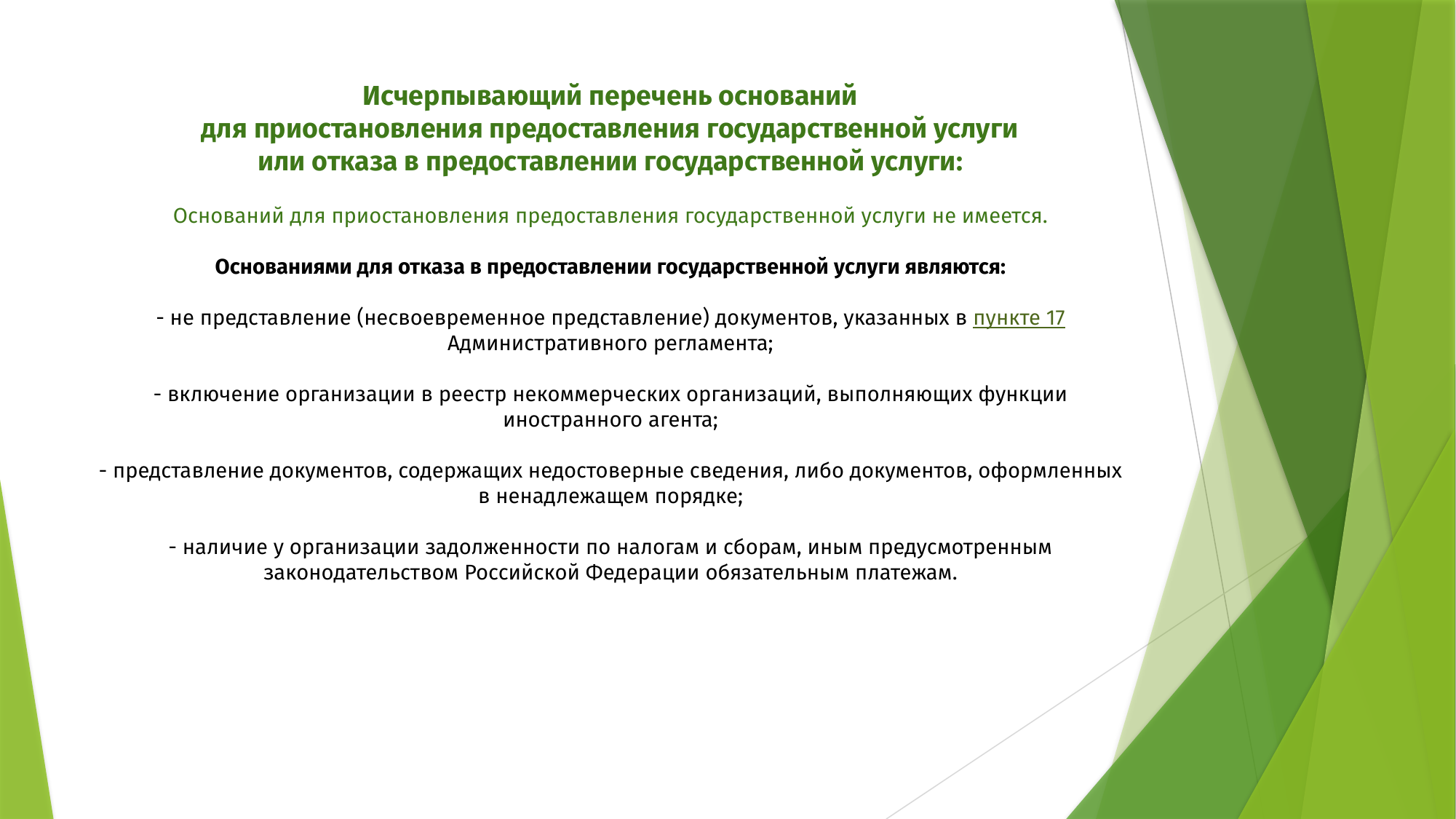

# Исчерпывающий перечень оснований для приостановления предоставления государственной услуги или отказа в предоставлении государственной услуги:   Оснований для приостановления предоставления государственной услуги не имеется. Основаниями для отказа в предоставлении государственной услуги являются: - не представление (несвоевременное представление) документов, указанных в пункте 17 Административного регламента; - включение организации в реестр некоммерческих организаций, выполняющих функции иностранного агента; - представление документов, содержащих недостоверные сведения, либо документов, оформленных в ненадлежащем порядке; - наличие у организации задолженности по налогам и сборам, иным предусмотренным законодательством Российской Федерации обязательным платежам.